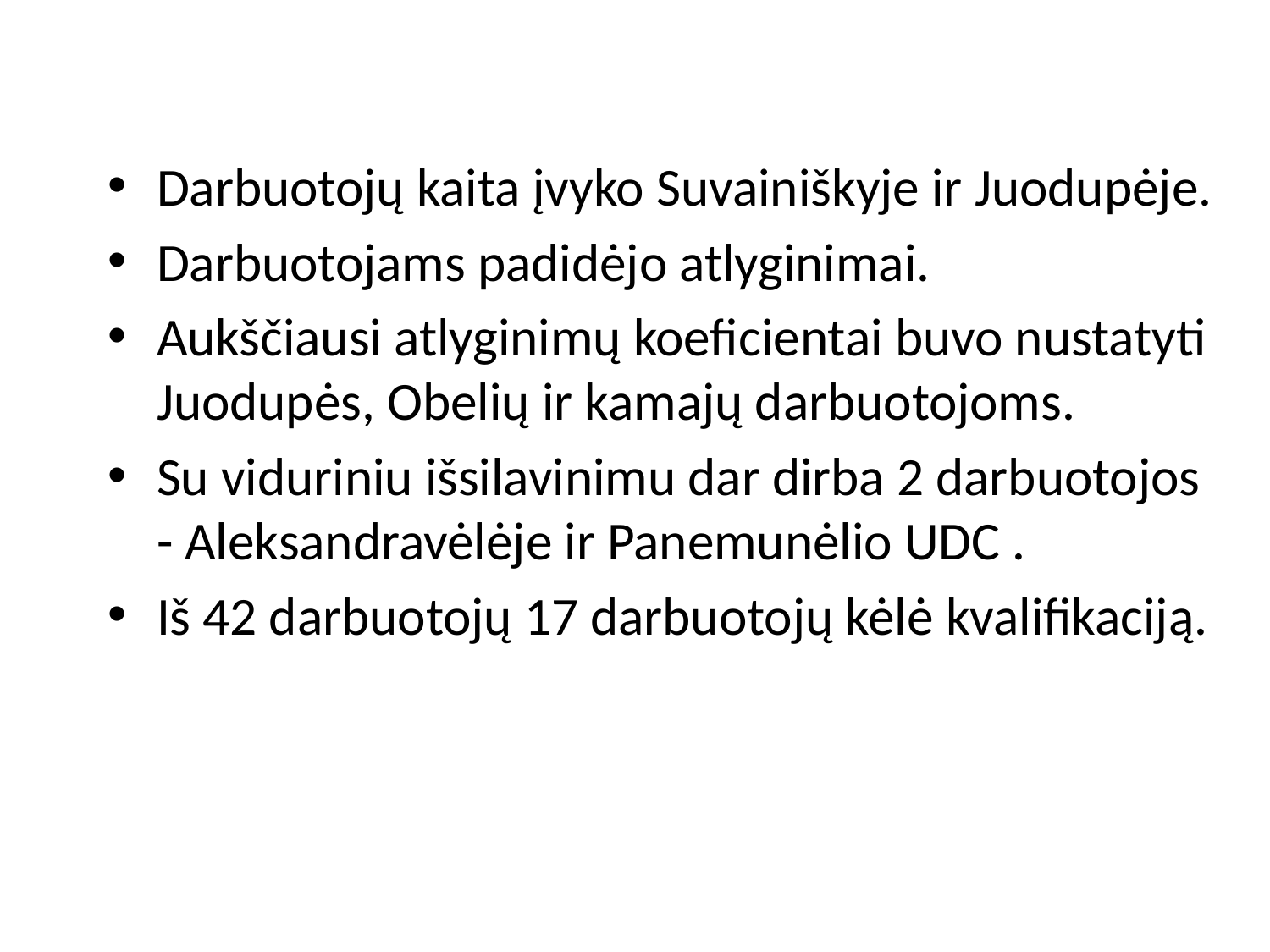

Darbuotojų kaita įvyko Suvainiškyje ir Juodupėje.
Darbuotojams padidėjo atlyginimai.
Aukščiausi atlyginimų koeficientai buvo nustatyti Juodupės, Obelių ir kamajų darbuotojoms.
Su viduriniu išsilavinimu dar dirba 2 darbuotojos - Aleksandravėlėje ir Panemunėlio UDC .
Iš 42 darbuotojų 17 darbuotojų kėlė kvalifikaciją.